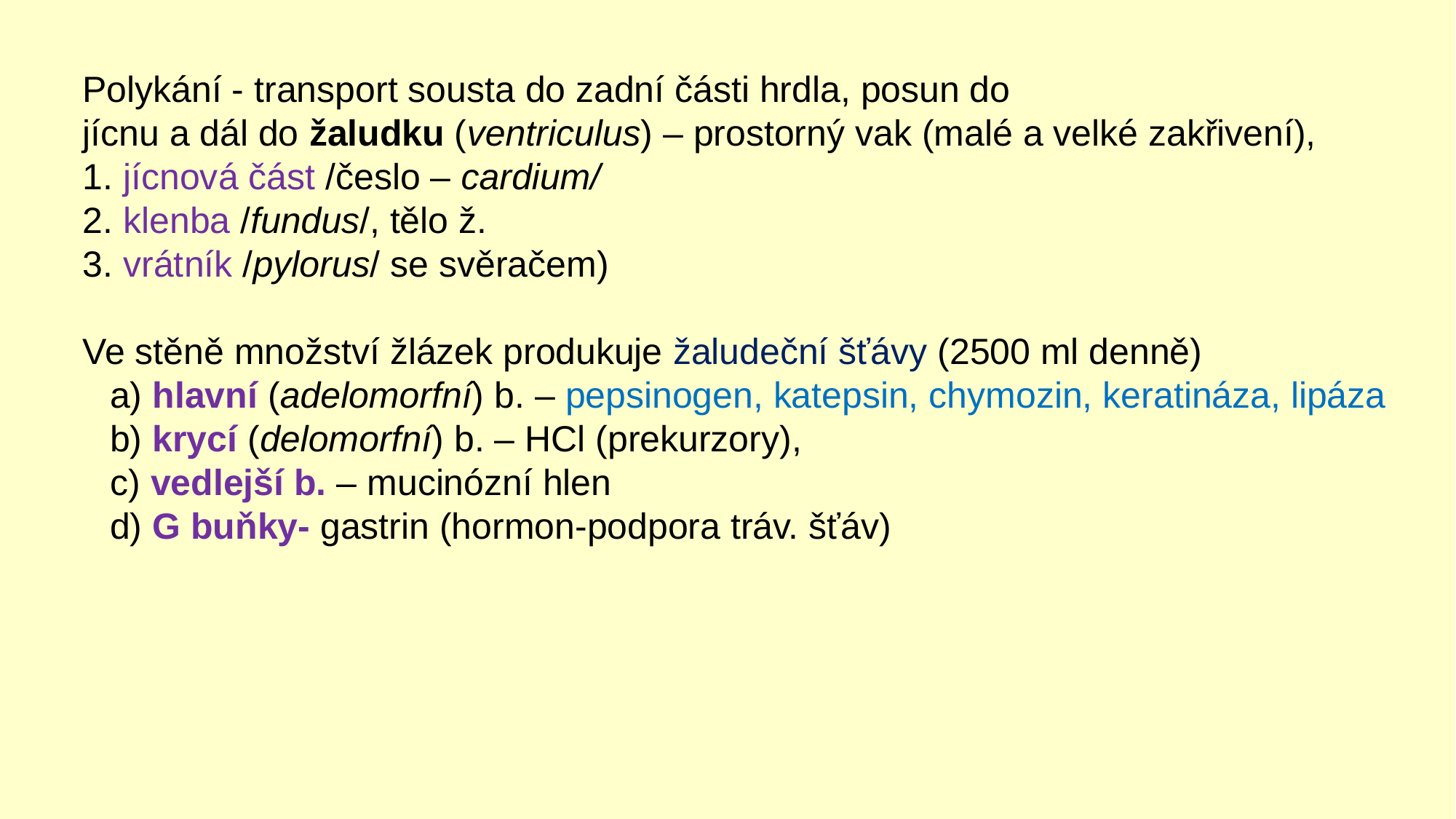

Polykání - transport sousta do zadní části hrdla, posun do
jícnu a dál do žaludku (ventriculus) – prostorný vak (malé a velké zakřivení),
1. jícnová část /česlo – cardium/
2. klenba /fundus/, tělo ž.
3. vrátník /pylorus/ se svěračem)

Ve stěně množství žlázek produkuje žaludeční šťávy (2500 ml denně)
	a) hlavní (adelomorfní) b. – pepsinogen, katepsin, chymozin, keratináza, lipáza
	b) krycí (delomorfní) b. – HCl (prekurzory),
	c) vedlejší b. – mucinózní hlen
	d) G buňky- gastrin (hormon-podpora tráv. šťáv)